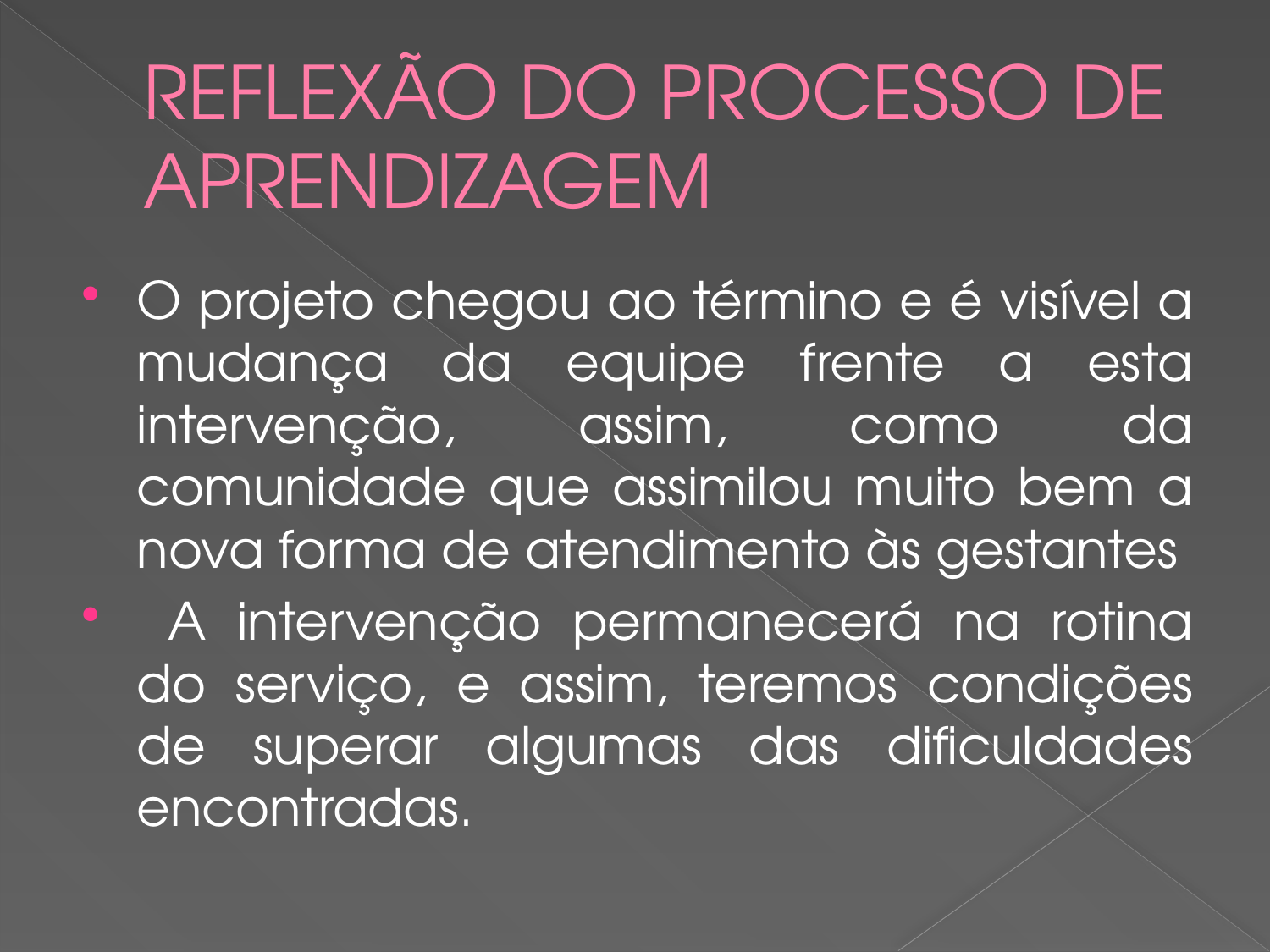

# REFLEXÃO DO PROCESSO DE APRENDIZAGEM
O projeto chegou ao término e é visível a mudança da equipe frente a esta intervenção, assim, como da comunidade que assimilou muito bem a nova forma de atendimento às gestantes
 A intervenção permanecerá na rotina do serviço, e assim, teremos condições de superar algumas das dificuldades encontradas.